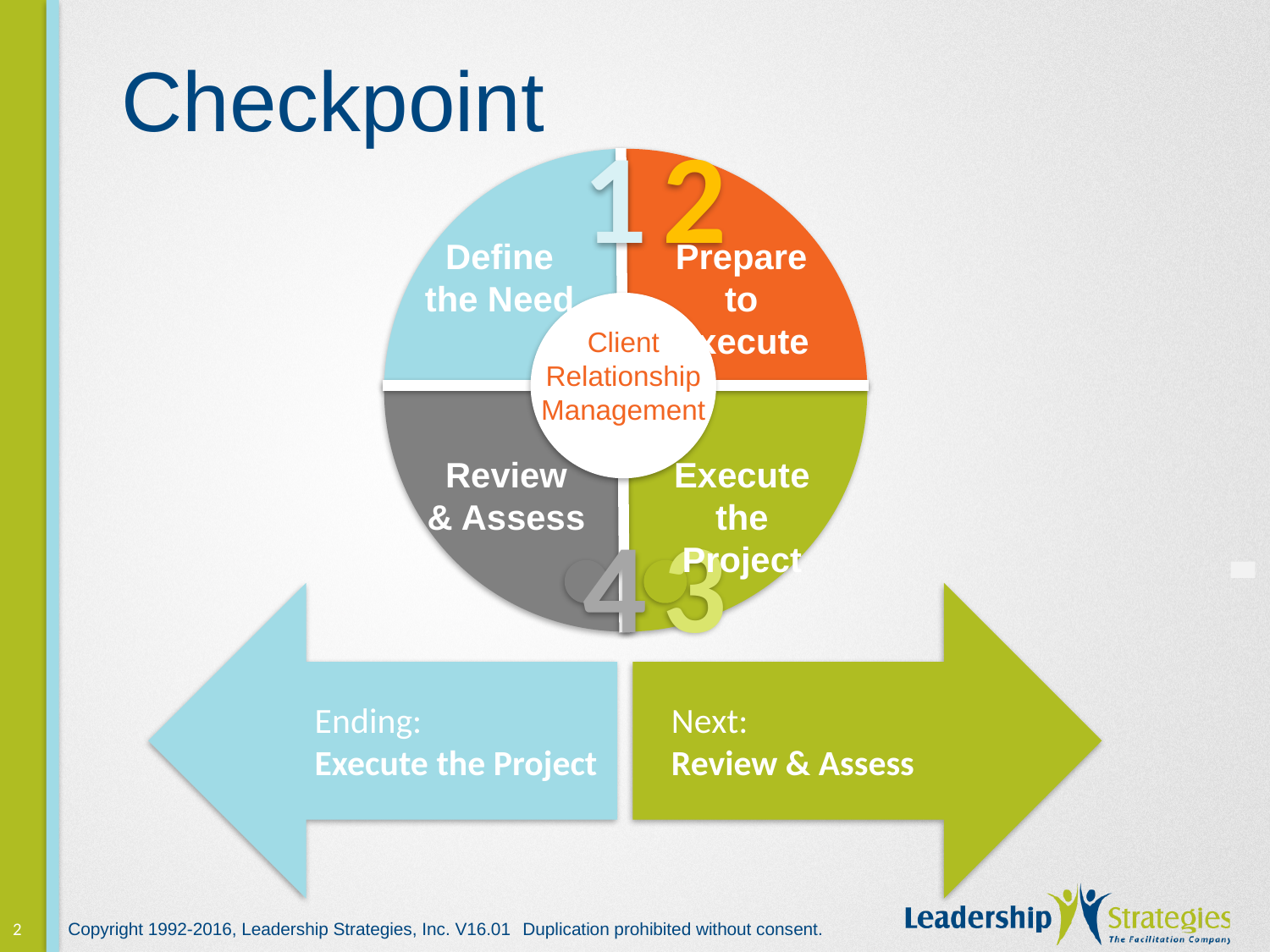

# Checkpoint

Client
Relationship
Management

1
2
4
3
Define
the Need
Prepare to Execute
Review
& Assess
Execute the Project
-

Ending:
Execute the Project
Next:
Review & Assess
2